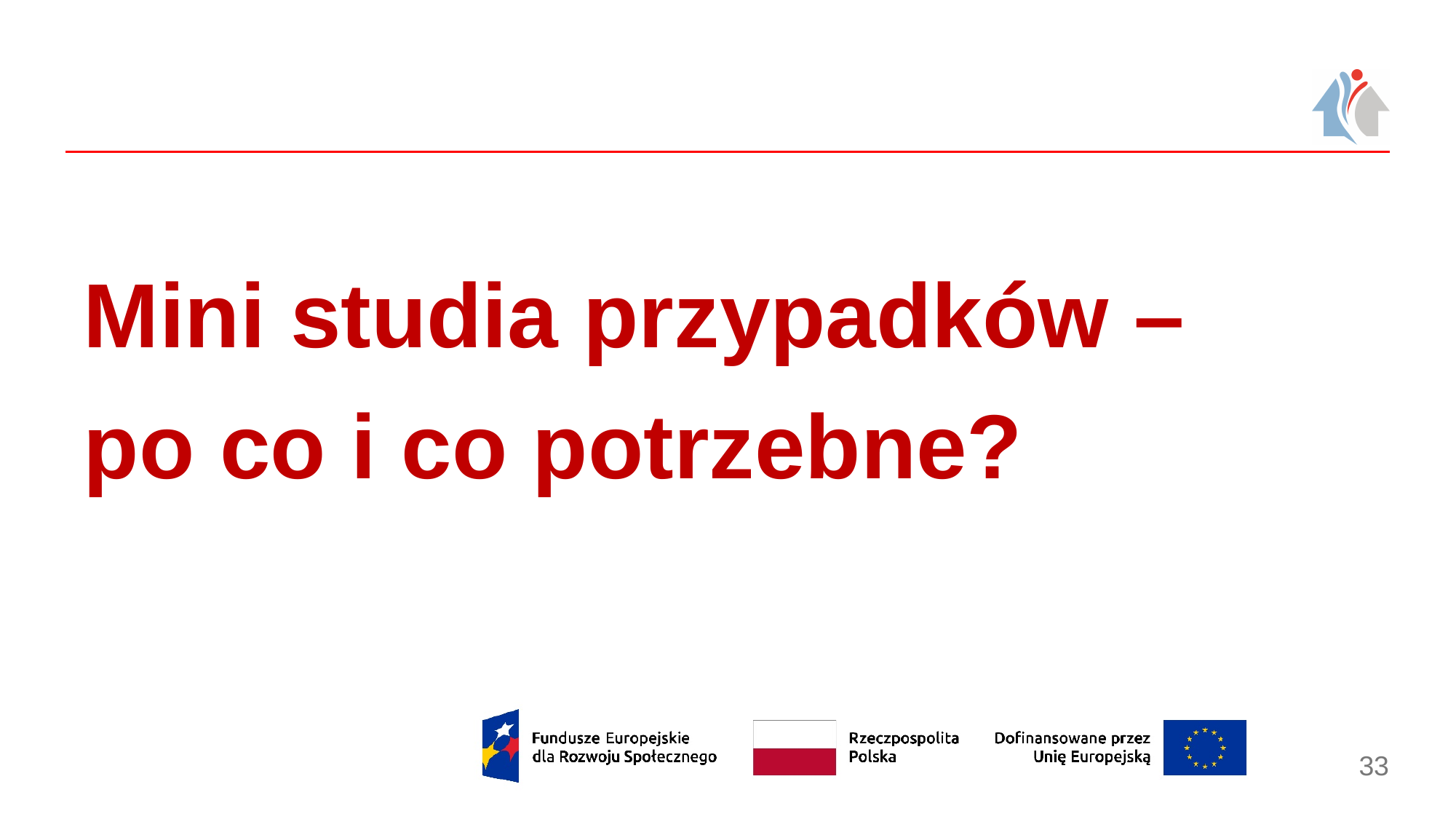

# Mini studia przypadków – po co i co potrzebne?
33